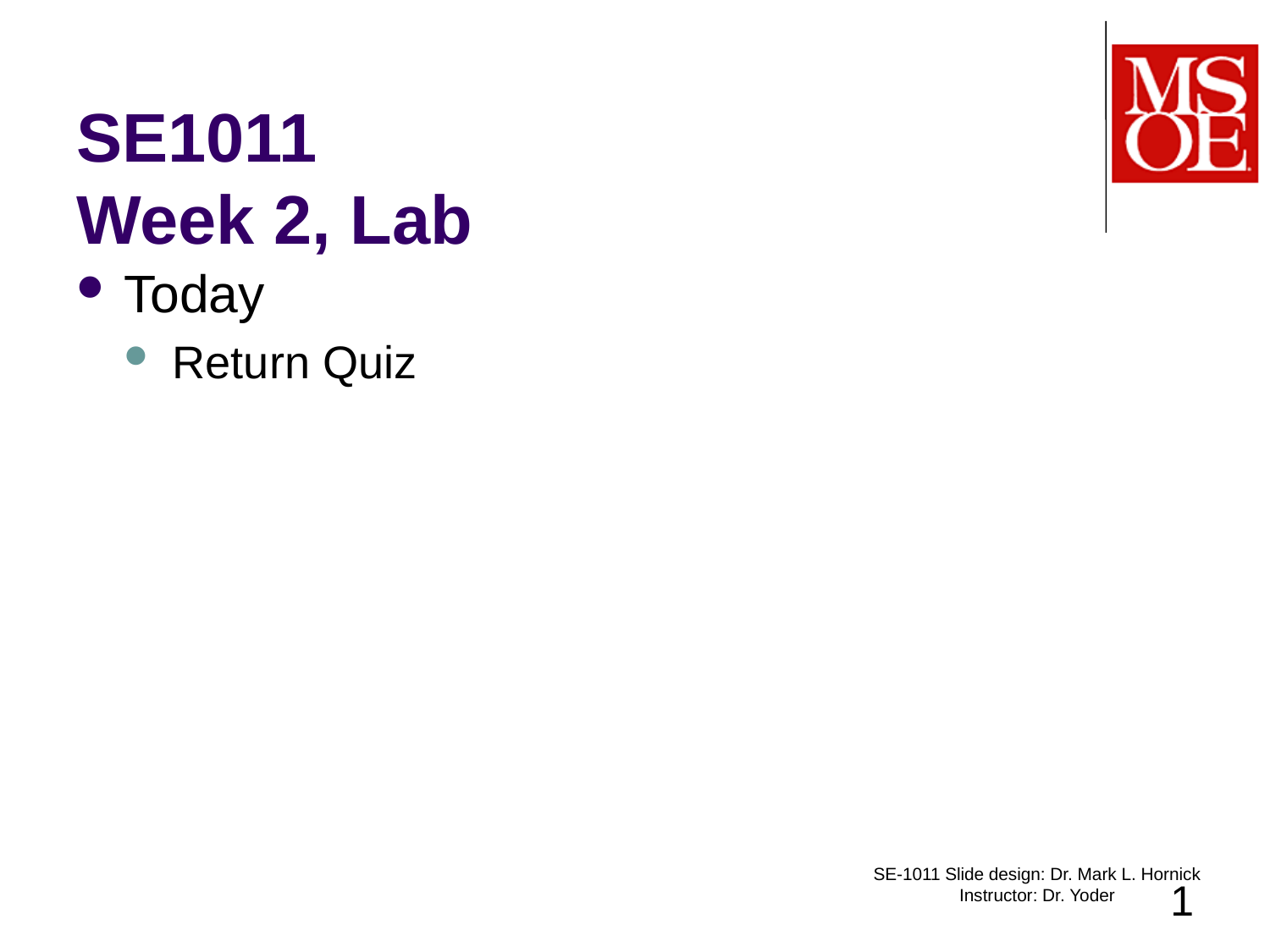

# SE1011 Week 2, Lab
Today
Return Quiz

SE-1011 Slide design: Dr. Mark L. Hornick Instructor: Dr. Yoder
1